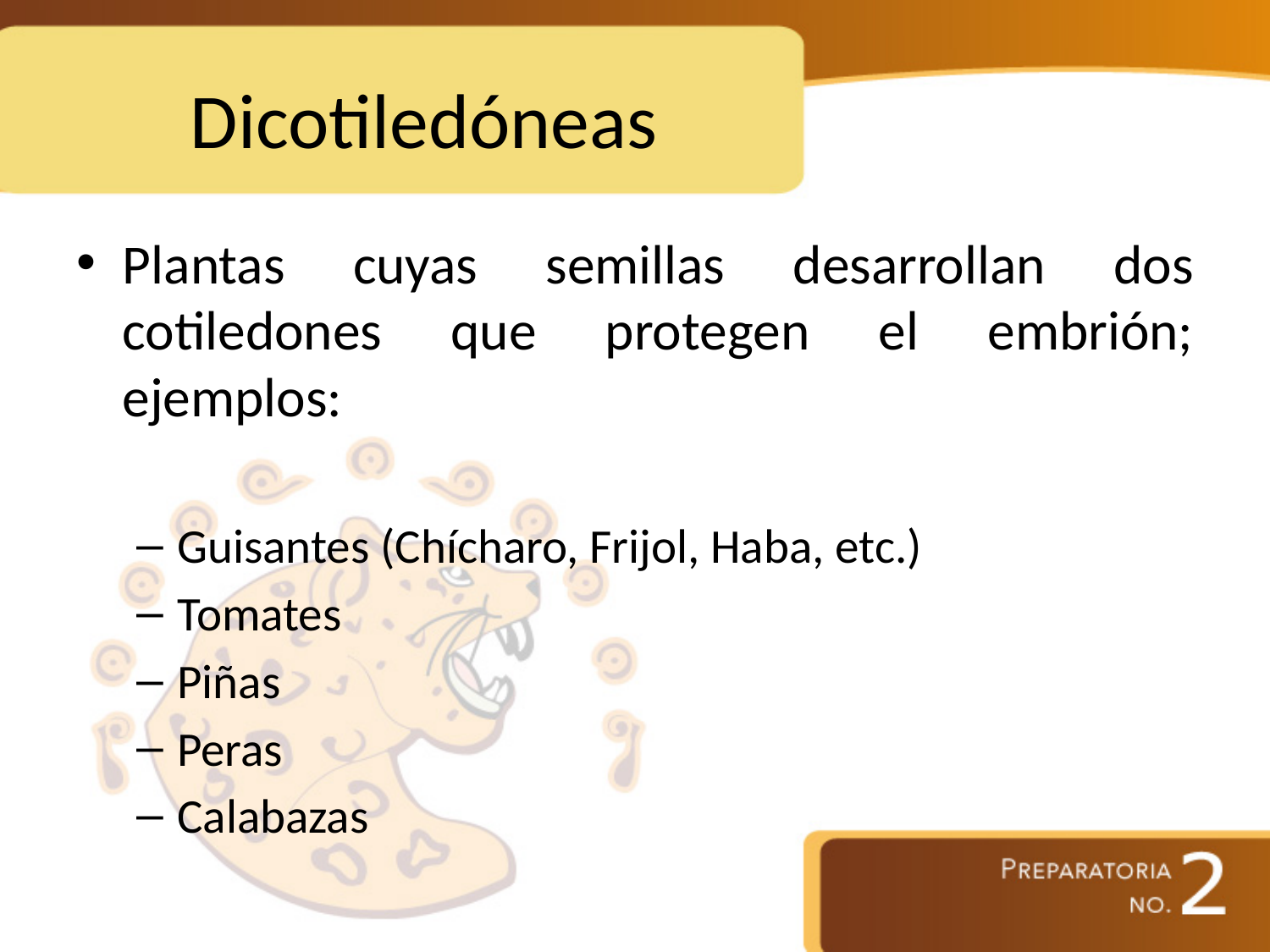

# Dicotiledóneas
Plantas cuyas semillas desarrollan dos cotiledones que protegen el embrión; ejemplos:

Guisantes (Chícharo, Frijol, Haba, etc.)
Tomates
Piñas
Peras
Calabazas